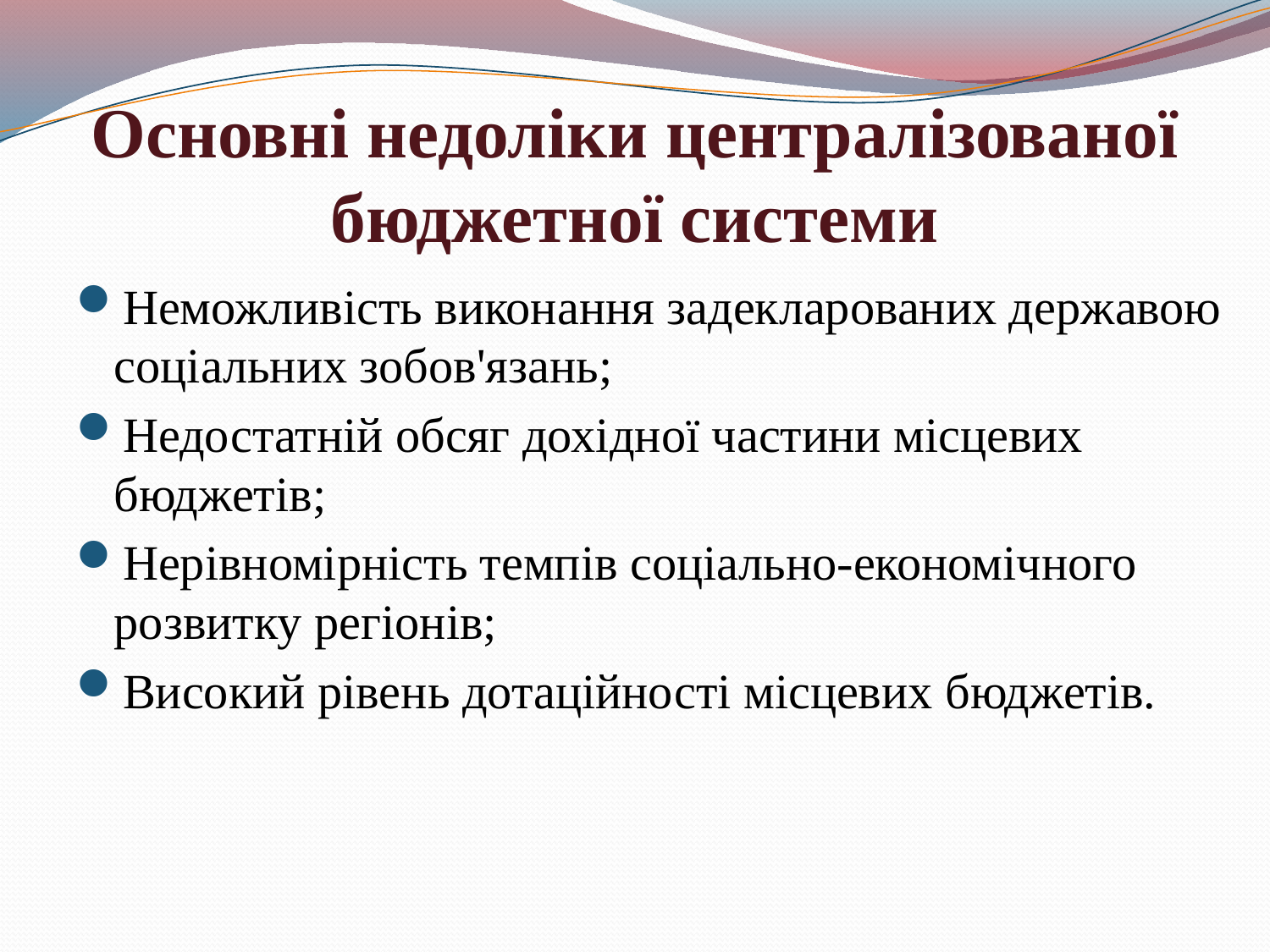

# Основні недоліки централізованої бюджетної системи
Неможливість виконання задекларованих державою соціальних зобов'язань;
Недостатній обсяг дохідної частини місцевих бюджетів;
Нерівномірність темпів соціально-економічного розвитку регіонів;
Високий рівень дотаційності місцевих бюджетів.